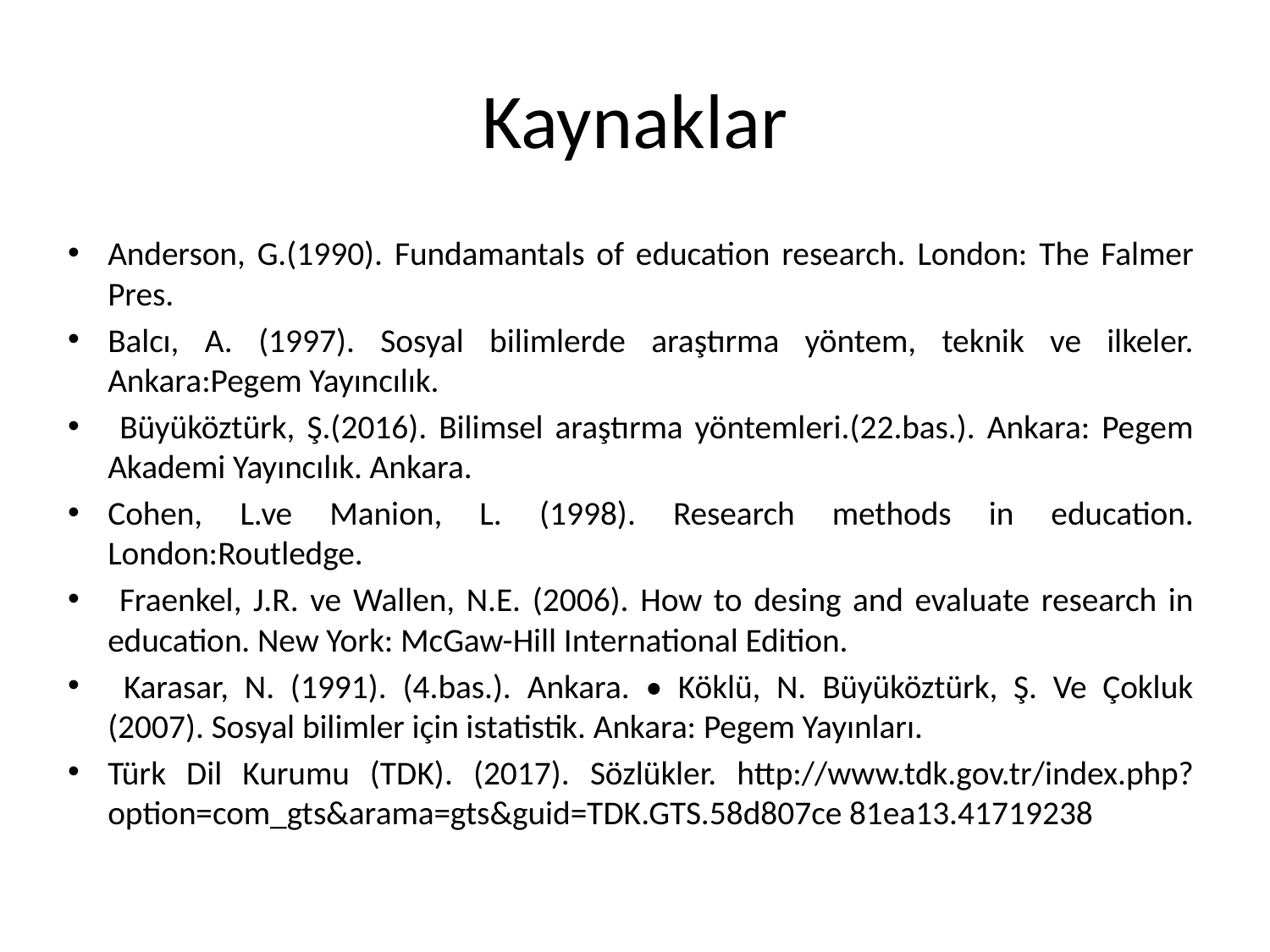

# Kaynaklar
Anderson, G.(1990). Fundamantals of education research. London: The Falmer Pres.
Balcı, A. (1997). Sosyal bilimlerde araştırma yöntem, teknik ve ilkeler. Ankara:Pegem Yayıncılık.
 Büyüköztürk, Ş.(2016). Bilimsel araştırma yöntemleri.(22.bas.). Ankara: Pegem Akademi Yayıncılık. Ankara.
Cohen, L.ve Manion, L. (1998). Research methods in education. London:Routledge.
 Fraenkel, J.R. ve Wallen, N.E. (2006). How to desing and evaluate research in education. New York: McGaw-Hill International Edition.
 Karasar, N. (1991). (4.bas.). Ankara. • Köklü, N. Büyüköztürk, Ş. Ve Çokluk (2007). Sosyal bilimler için istatistik. Ankara: Pegem Yayınları.
Türk Dil Kurumu (TDK). (2017). Sözlükler. http://www.tdk.gov.tr/index.php?option=com_gts&arama=gts&guid=TDK.GTS.58d807ce 81ea13.41719238